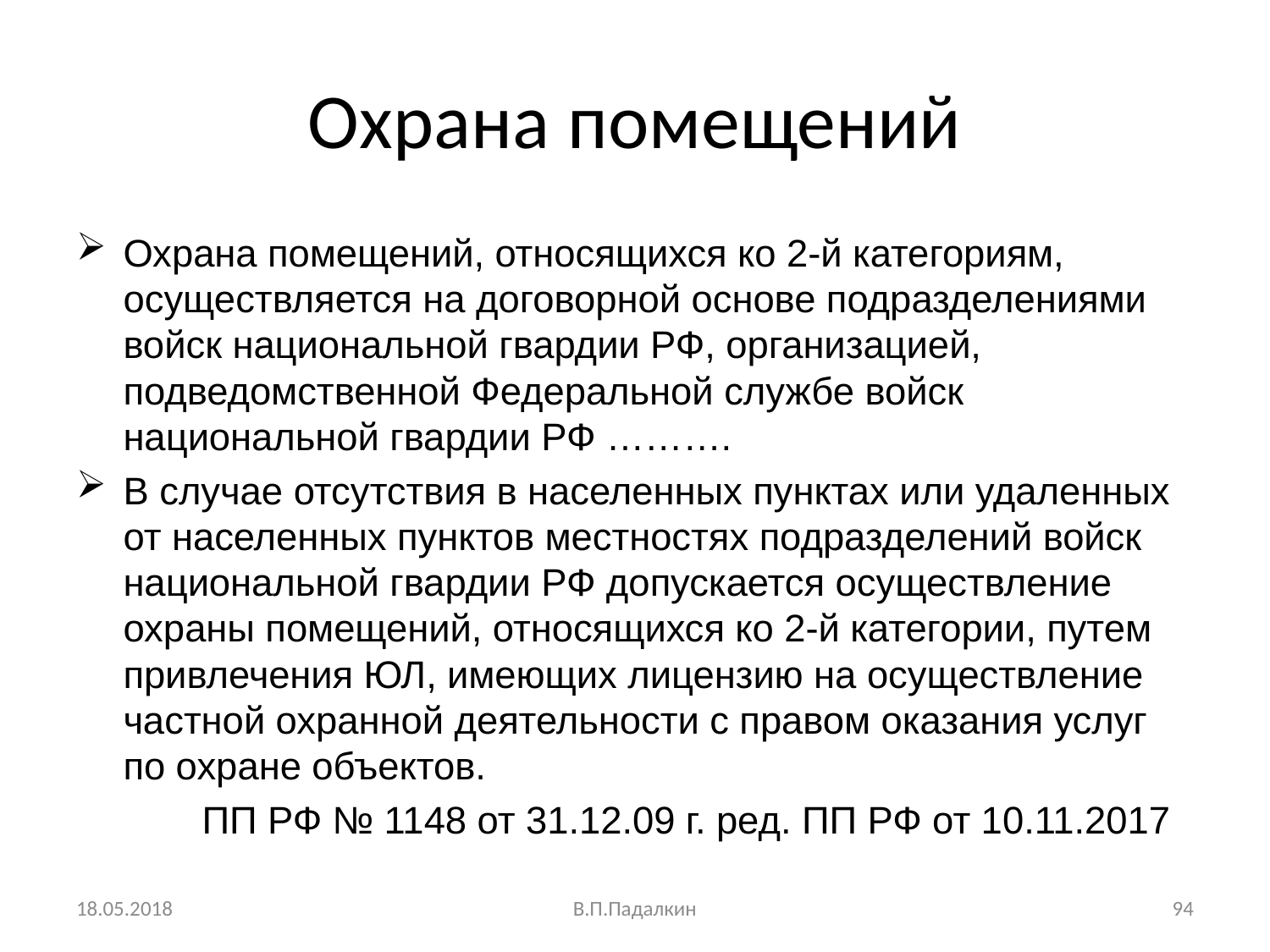

# Охрана помещений
Охрана помещений, относящихся ко 2-й категориям, осуществляется на договорной основе подразделениями войск национальной гвардии РФ, организацией, подведомственной Федеральной службе войск национальной гвардии РФ ……….
В случае отсутствия в населенных пунктах или удаленных от населенных пунктов местностях подразделений войск национальной гвардии РФ допускается осуществление охраны помещений, относящихся ко 2-й категории, путем привлечения ЮЛ, имеющих лицензию на осуществление частной охранной деятельности с правом оказания услуг по охране объектов.
	ПП РФ № 1148 от 31.12.09 г. ред. ПП РФ от 10.11.2017

18.05.2018
В.П.Падалкин
94